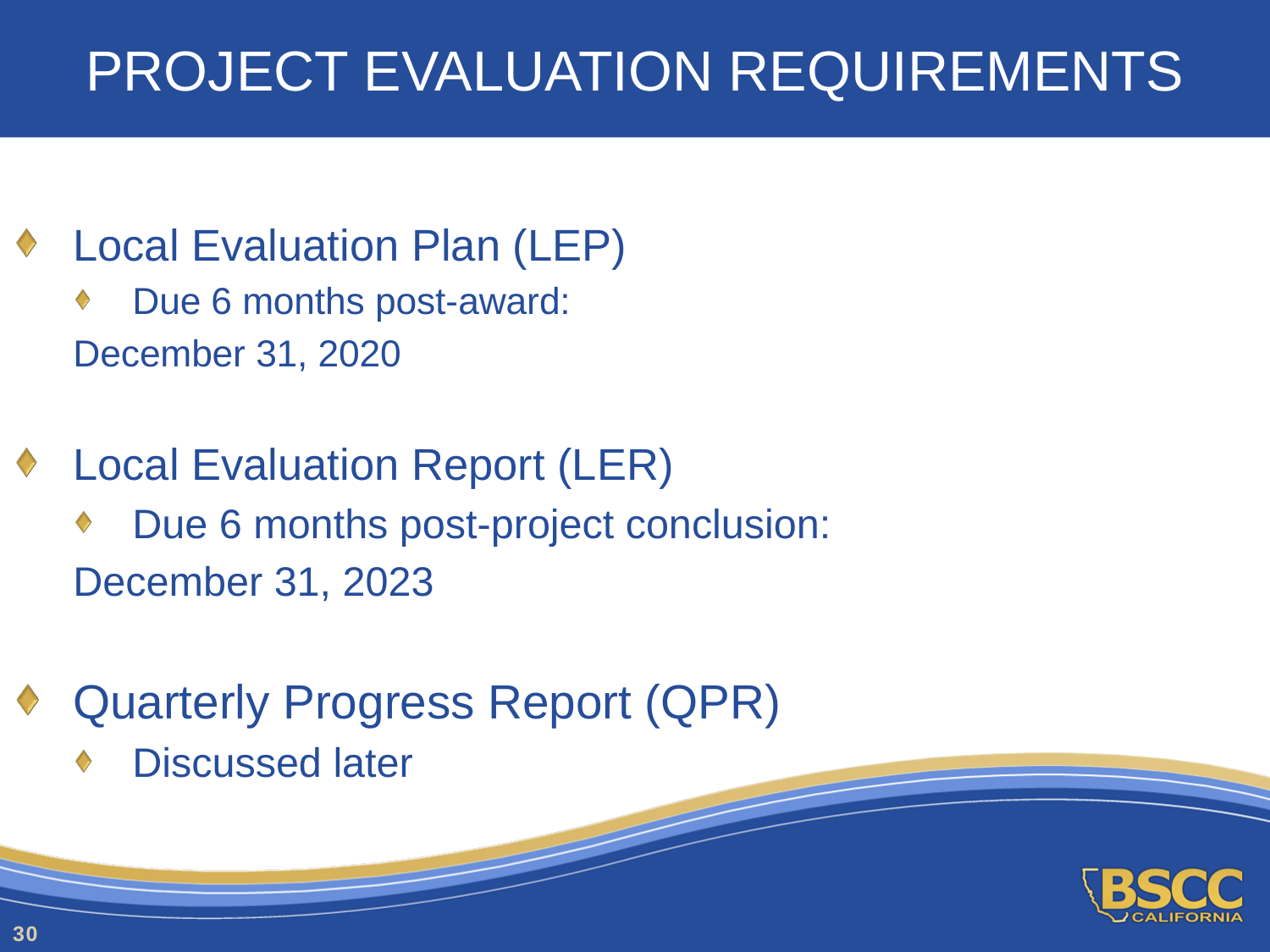

# Project Evaluation Requirements

Local Evaluation Plan (LEP)
Due 6 months post-award:
	December 31, 2020

Local Evaluation Report (LER)
Due 6 months post-project conclusion:
	December 31, 2023

Quarterly Progress Report (QPR)
Discussed later

30